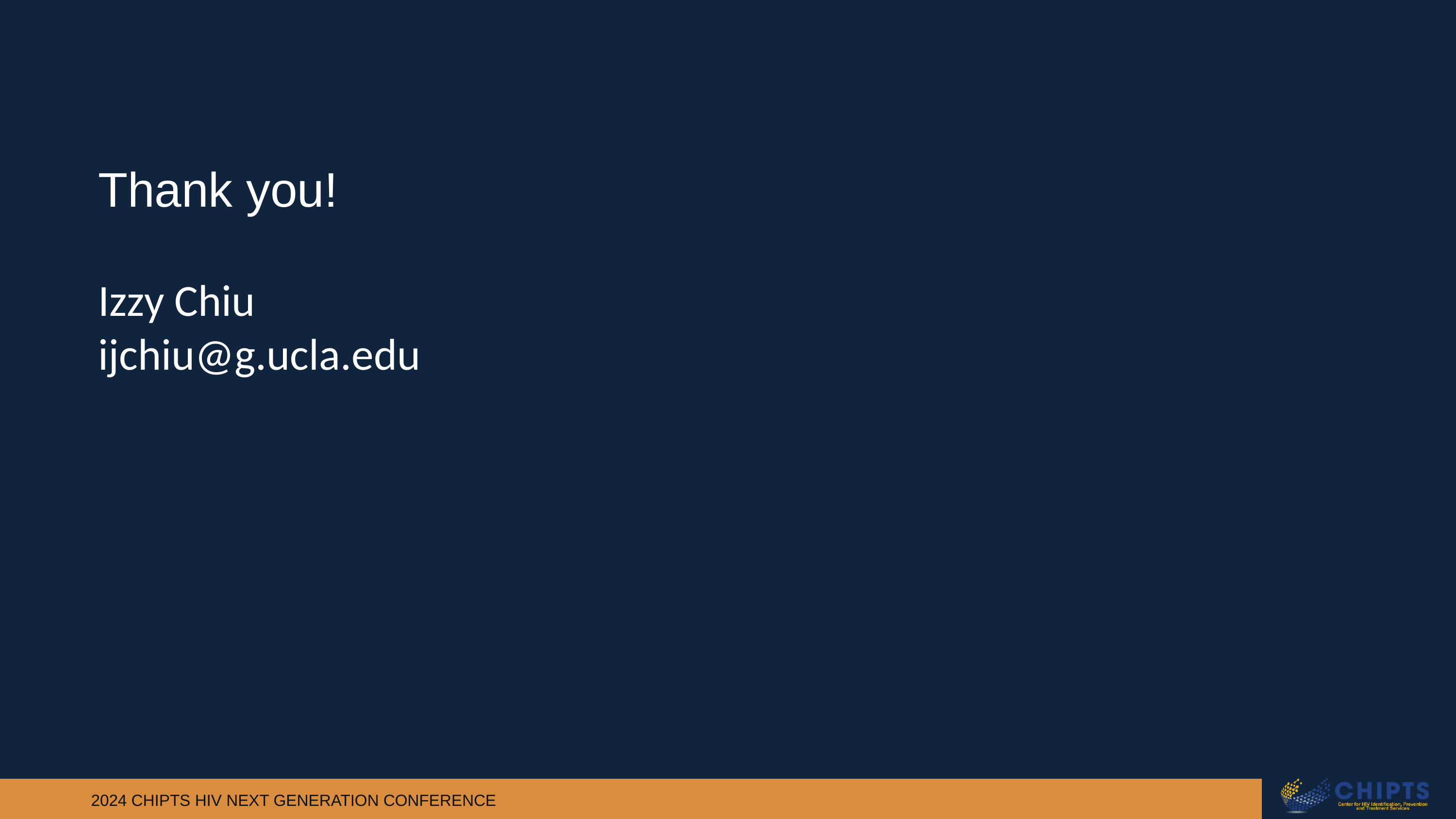

Thank you!

Izzy Chiu
ijchiu@g.ucla.edu

2024 CHIPTS HIV NEXT GENERATION CONFERENCE